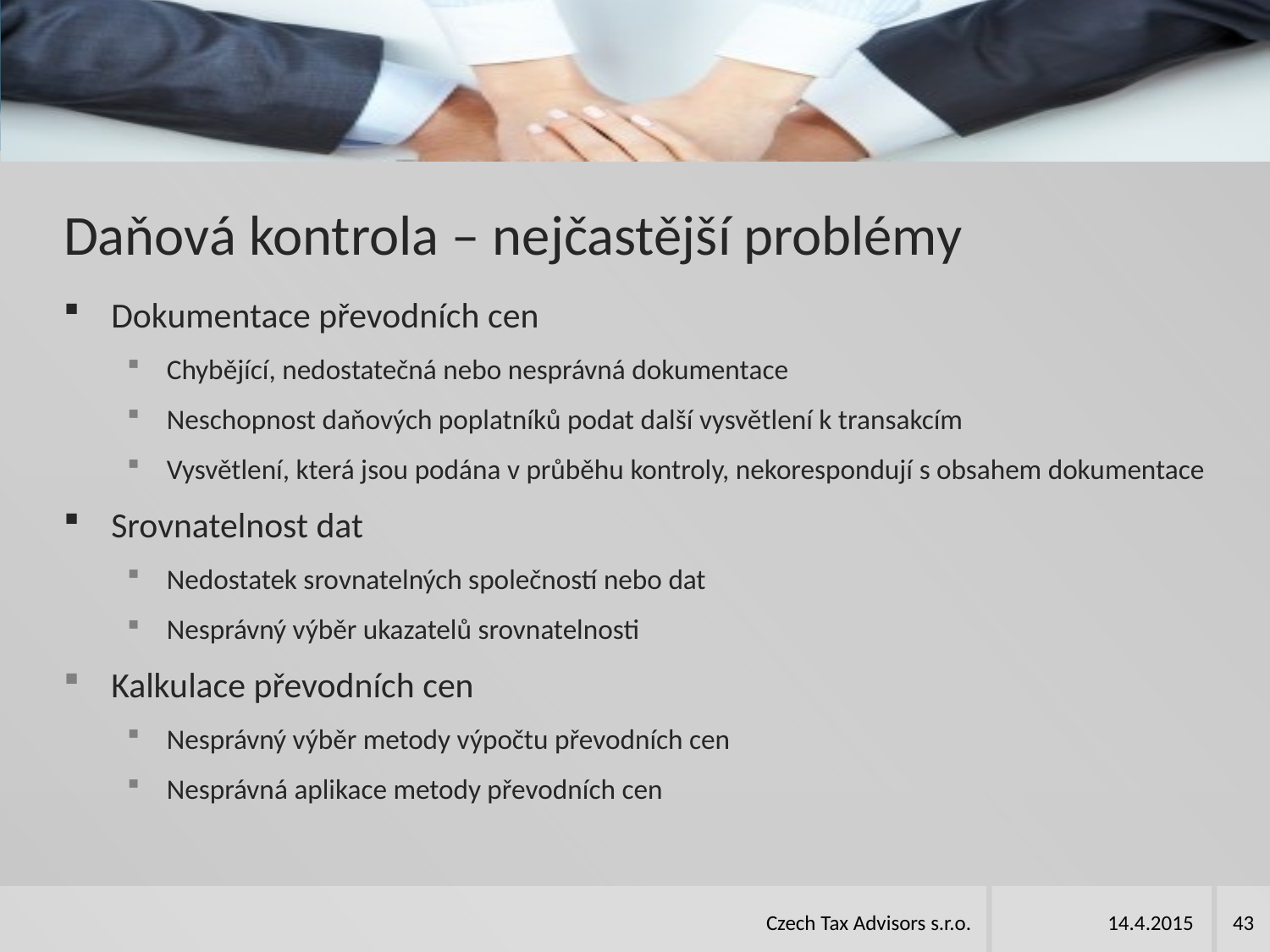

# Daňová kontrola – nejčastější problémy
Dokumentace převodních cen
Chybějící, nedostatečná nebo nesprávná dokumentace
Neschopnost daňových poplatníků podat další vysvětlení k transakcím
Vysvětlení, která jsou podána v průběhu kontroly, nekorespondují s obsahem dokumentace
Srovnatelnost dat
Nedostatek srovnatelných společností nebo dat
Nesprávný výběr ukazatelů srovnatelnosti
Kalkulace převodních cen
Nesprávný výběr metody výpočtu převodních cen
Nesprávná aplikace metody převodních cen

Czech Tax Advisors s.r.o.
14.4.2015
43